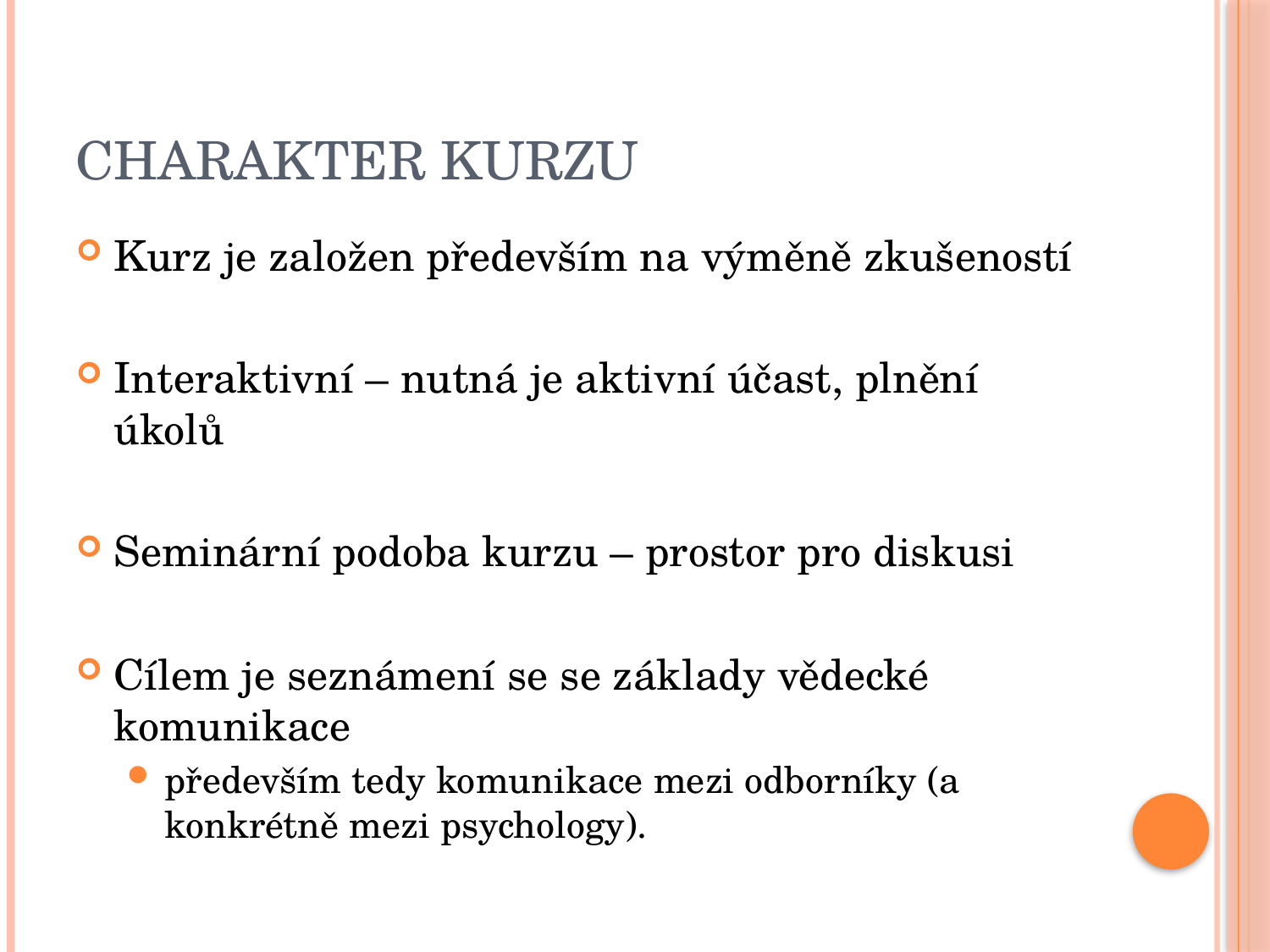

# Charakter kurzu
Kurz je založen především na výměně zkušeností

Interaktivní – nutná je aktivní účast, plnění úkolů

Seminární podoba kurzu – prostor pro diskusi

Cílem je seznámení se se základy vědecké komunikace
především tedy komunikace mezi odborníky (a konkrétně mezi psychology).